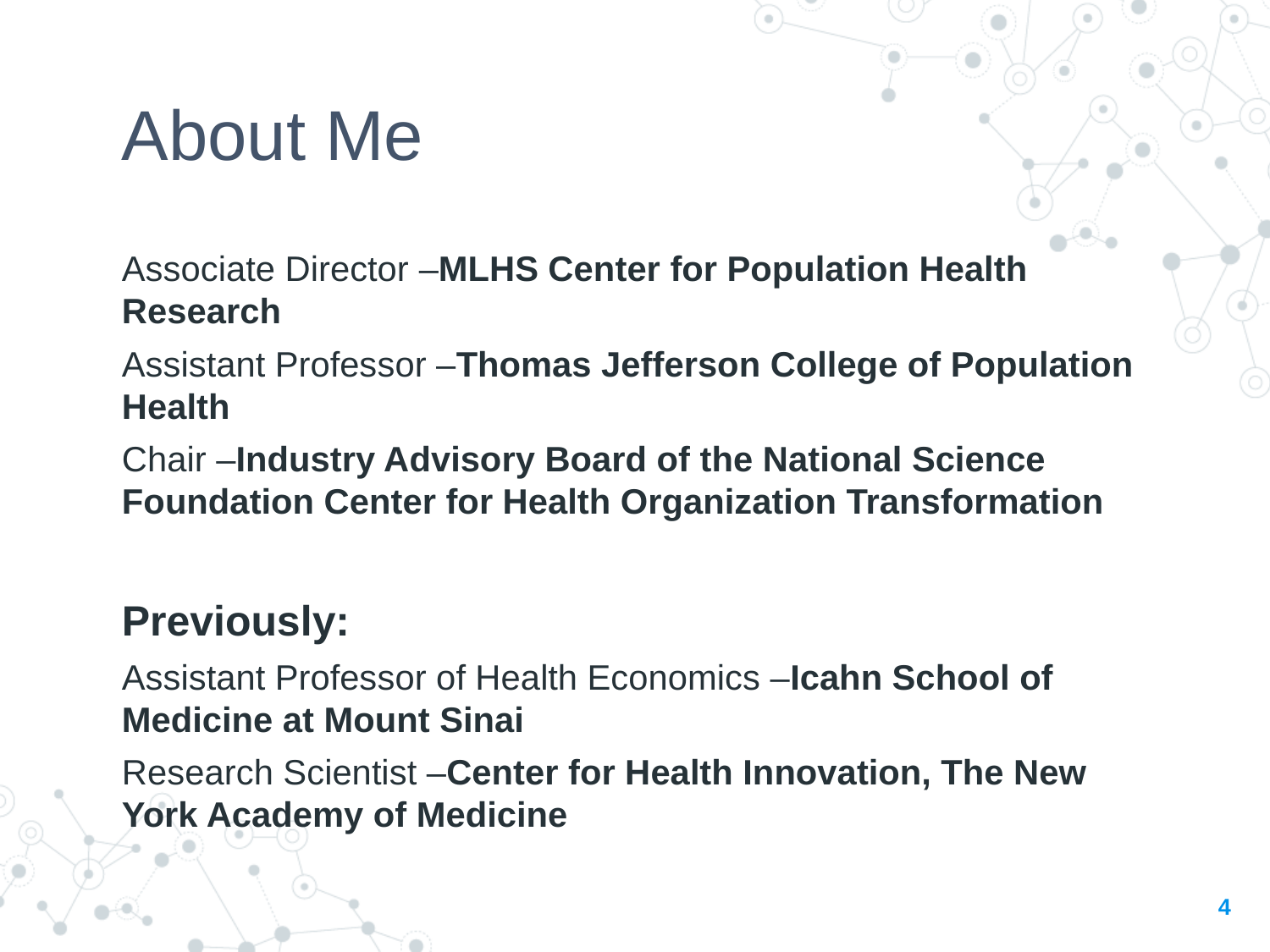

# About Me
Associate Director –MLHS Center for Population Health Research
Assistant Professor –Thomas Jefferson College of Population Health
Chair –Industry Advisory Board of the National Science Foundation Center for Health Organization Transformation

Previously:
Assistant Professor of Health Economics –Icahn School of Medicine at Mount Sinai
Research Scientist –Center for Health Innovation, The New York Academy of Medicine

4